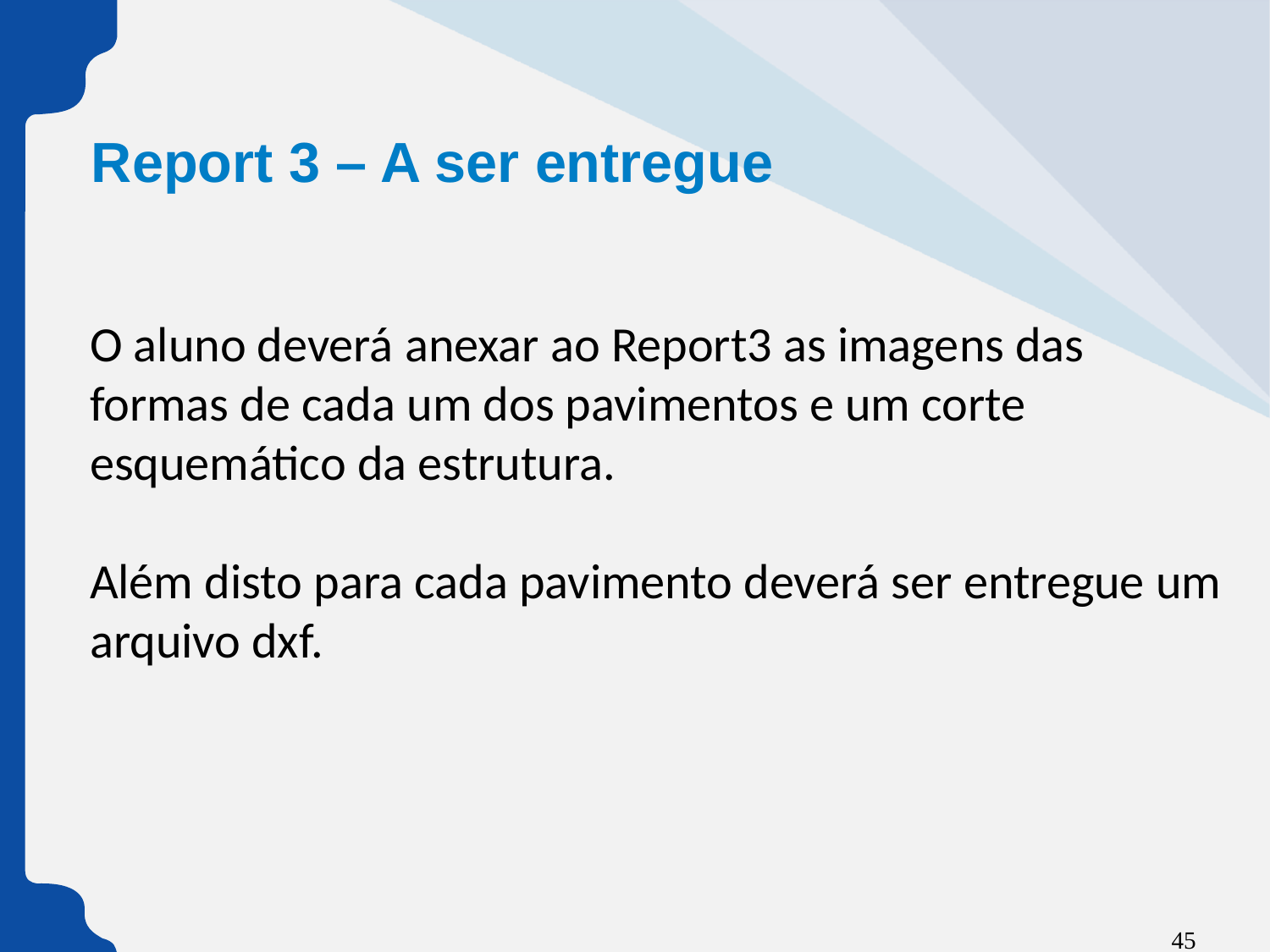

Report 3 – A ser entregue
O aluno deverá anexar ao Report3 as imagens das formas de cada um dos pavimentos e um corte esquemático da estrutura.

Além disto para cada pavimento deverá ser entregue um arquivo dxf.

45